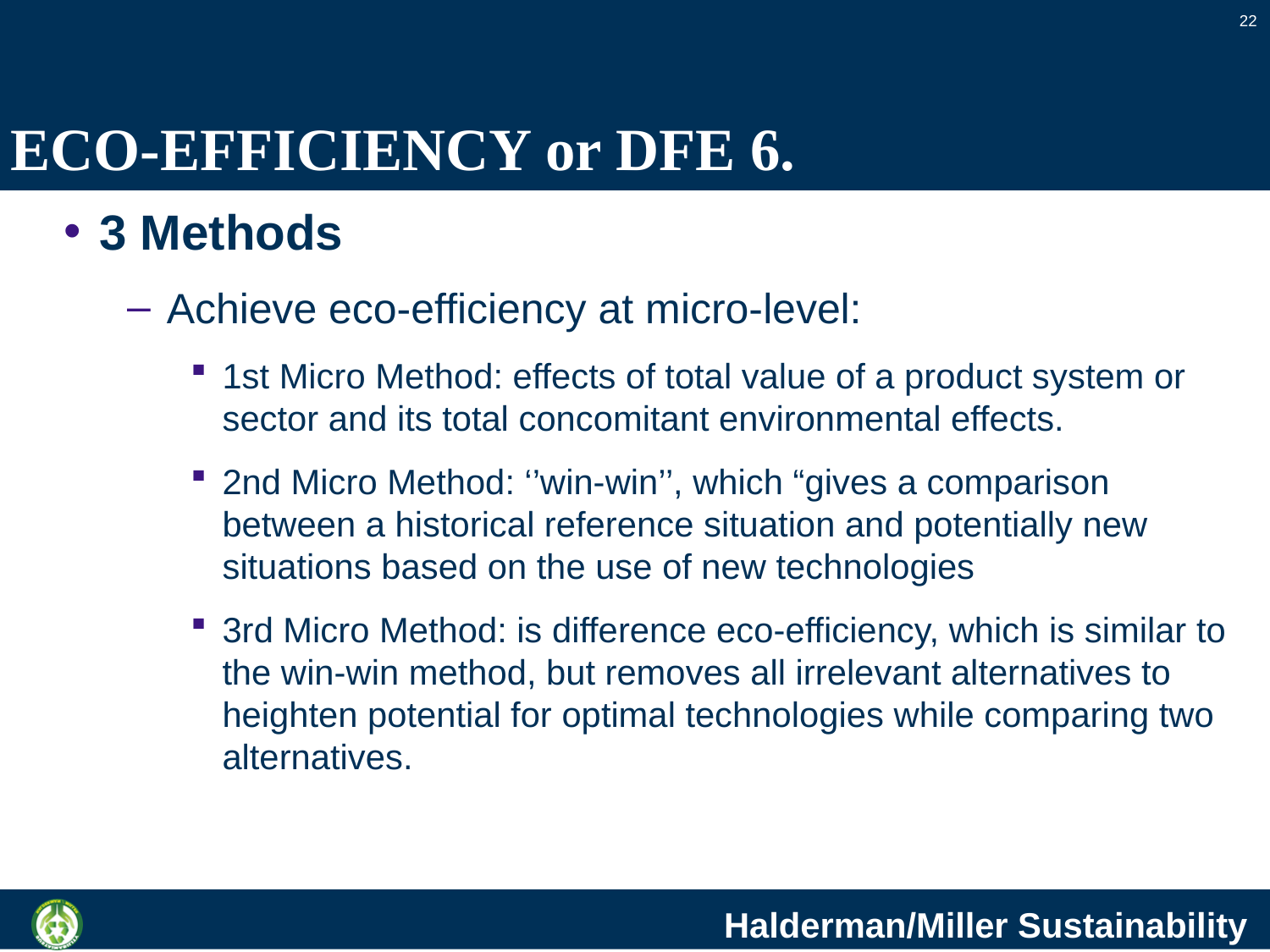

22
# ECO-EFFICIENCY or DFE 6.
3 Methods
Achieve eco-efficiency at micro-level:
1st Micro Method: effects of total value of a product system or sector and its total concomitant environmental effects.
2nd Micro Method: ‘’win-win’’, which “gives a comparison between a historical reference situation and potentially new situations based on the use of new technologies
3rd Micro Method: is difference eco-efficiency, which is similar to the win-win method, but removes all irrelevant alternatives to heighten potential for optimal technologies while comparing two alternatives.